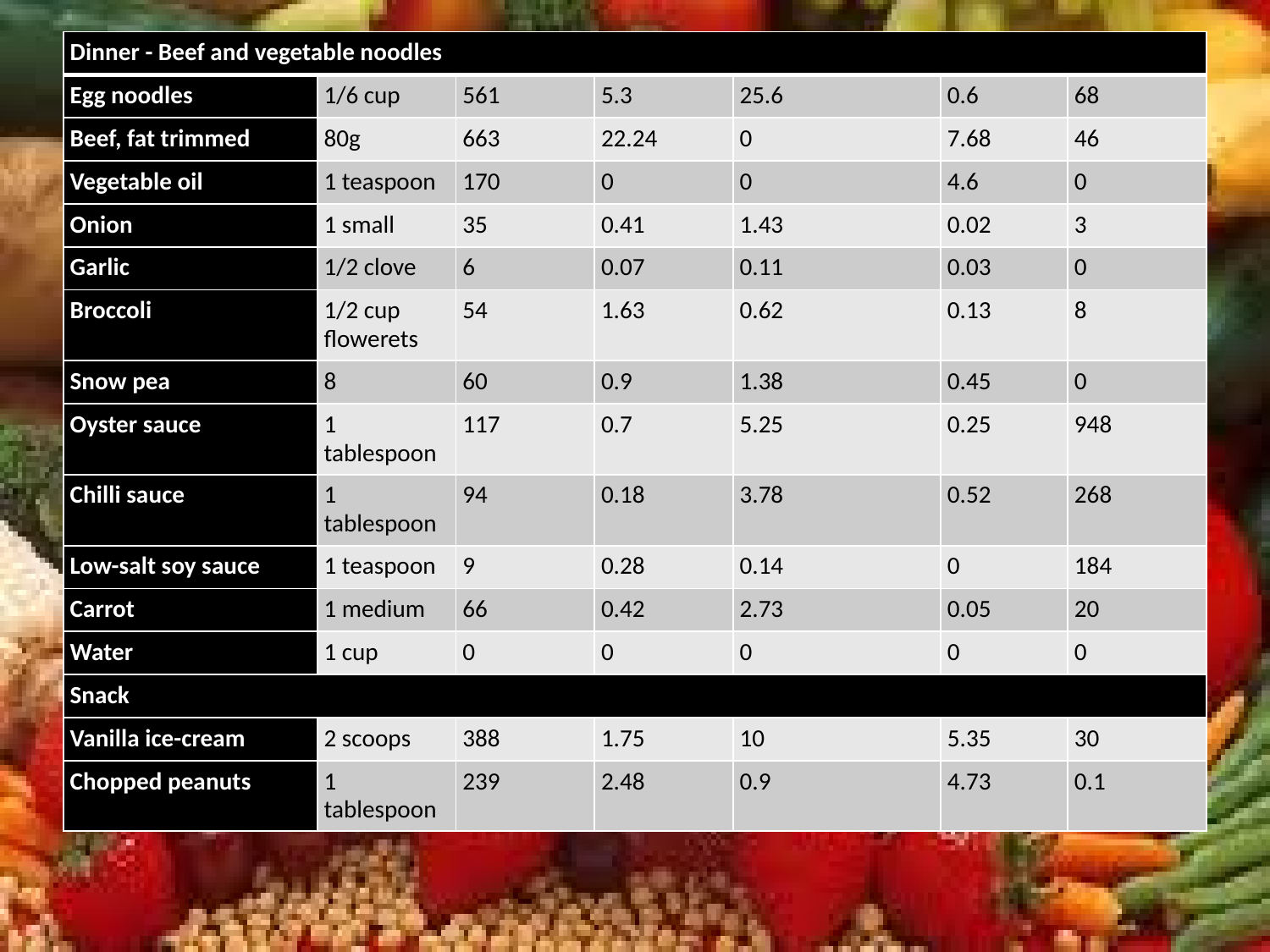

| Dinner - Beef and vegetable noodles |  |  |  |  |  |  |
| --- | --- | --- | --- | --- | --- | --- |
| Egg noodles | 1/6 cup | 561 | 5.3 | 25.6 | 0.6 | 68 |
| Beef, fat trimmed | 80g | 663 | 22.24 | 0 | 7.68 | 46 |
| Vegetable oil | 1 teaspoon | 170 | 0 | 0 | 4.6 | 0 |
| Onion | 1 small | 35 | 0.41 | 1.43 | 0.02 | 3 |
| Garlic | 1/2 clove | 6 | 0.07 | 0.11 | 0.03 | 0 |
| Broccoli | 1/2 cup flowerets | 54 | 1.63 | 0.62 | 0.13 | 8 |
| Snow pea | 8 | 60 | 0.9 | 1.38 | 0.45 | 0 |
| Oyster sauce | 1 tablespoon | 117 | 0.7 | 5.25 | 0.25 | 948 |
| Chilli sauce | 1 tablespoon | 94 | 0.18 | 3.78 | 0.52 | 268 |
| Low-salt soy sauce | 1 teaspoon | 9 | 0.28 | 0.14 | 0 | 184 |
| Carrot | 1 medium | 66 | 0.42 | 2.73 | 0.05 | 20 |
| Water | 1 cup | 0 | 0 | 0 | 0 | 0 |
| Snack |  |  |  |  |  |  |
| Vanilla ice-cream | 2 scoops | 388 | 1.75 | 10 | 5.35 | 30 |
| Chopped peanuts | 1 tablespoon | 239 | 2.48 | 0.9 | 4.73 | 0.1 |